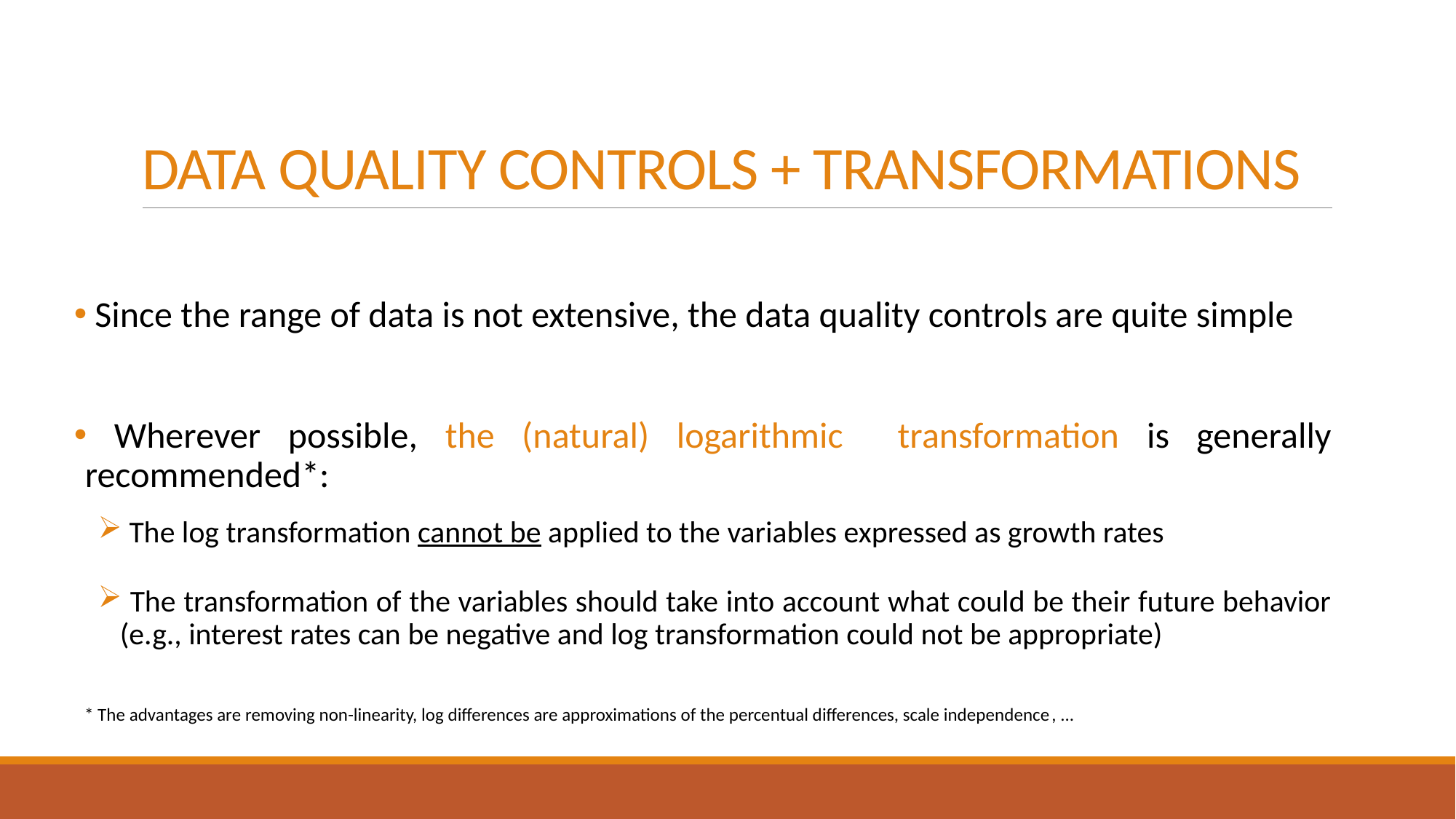

# DATA QUALITY CONTROLS + TRANSFORMATIONS

 Since the range of data is not extensive, the data quality controls are quite simple

 Wherever possible, the (natural) logarithmic  transformation is generally recommended*:
 The log transformation cannot be applied to the variables expressed as growth rates
 The transformation of the variables should take into account what could be their future behavior (e.g., interest rates can be negative and log transformation could not be appropriate)

* The advantages are removing non-linearity, log differences are approximations of the percentual differences, scale independence, ...